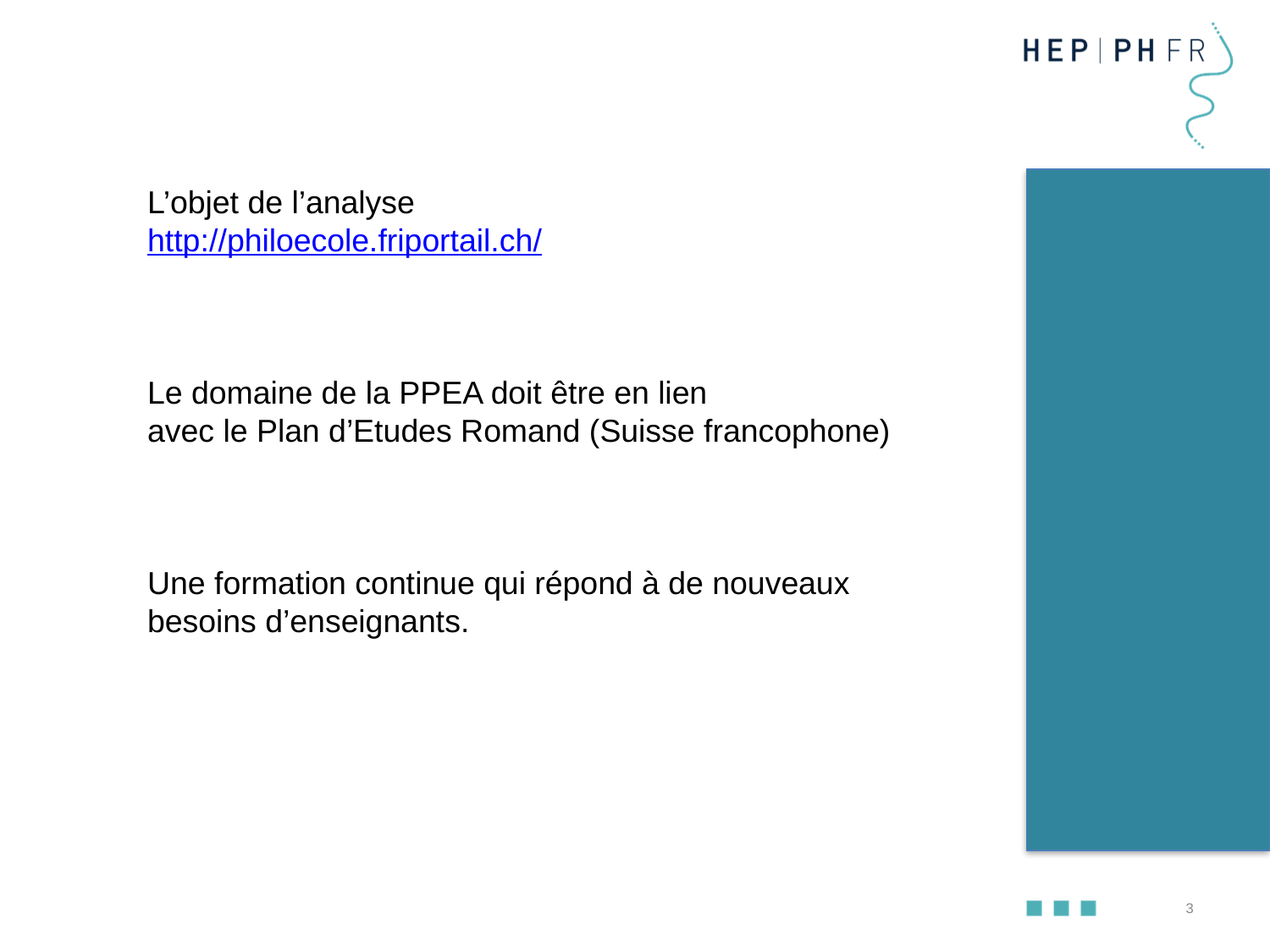

L’objet de l’analyse
http://philoecole.friportail.ch/

Le domaine de la PPEA doit être en lien
avec le Plan d’Etudes Romand (Suisse francophone)

Une formation continue qui répond à de nouveaux besoins d’enseignants.

3